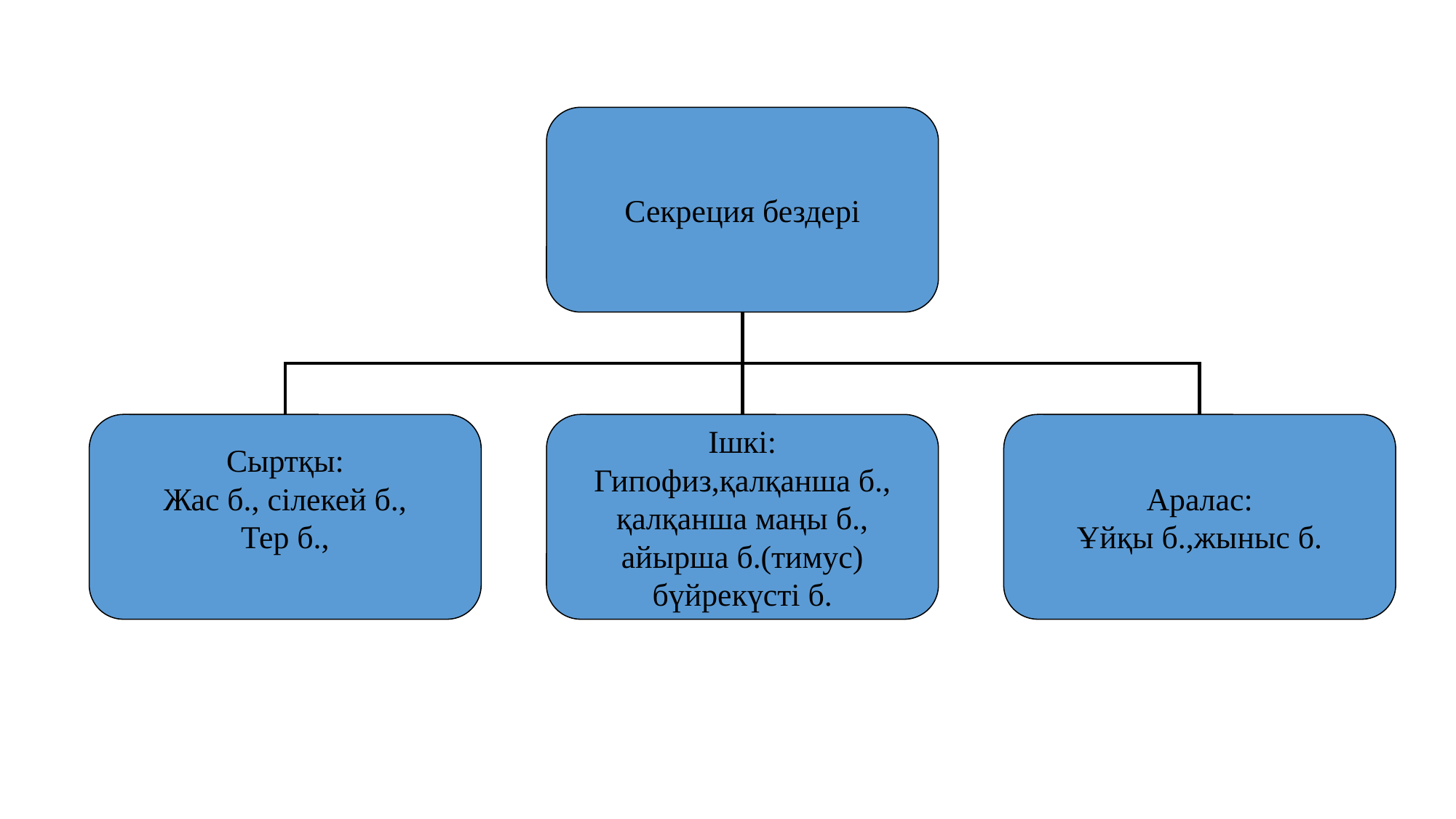

Секреция бездері
Сыртқы:
Жас б., сілекей б.,
Тер б.,

Ішкі:
Гипофиз,қалқанша б.,
қалқанша маңы б.,
айырша б.(тимус)
бүйрекүсті б.
Аралас:
Ұйқы б.,жыныс б.